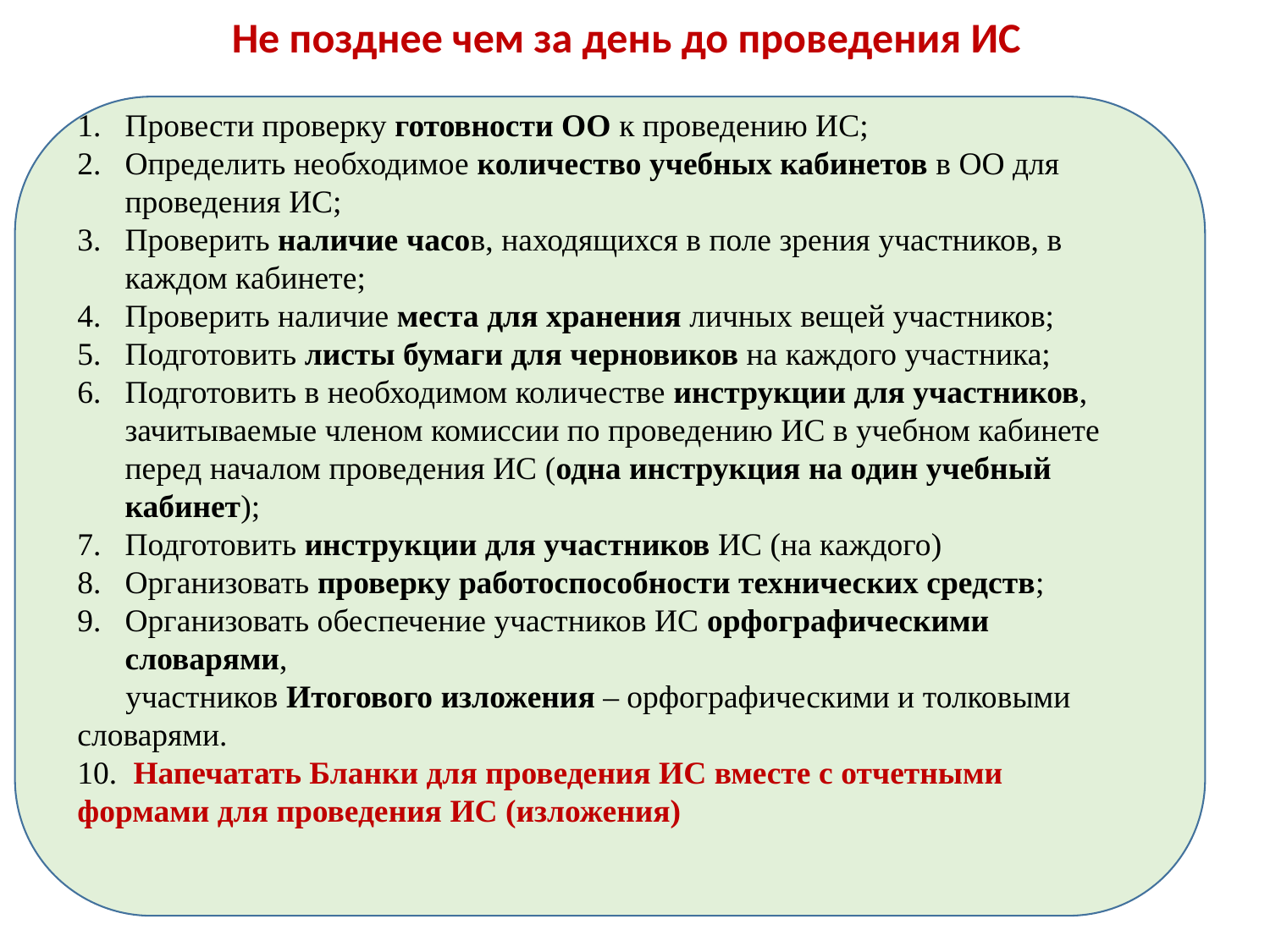

Не позднее чем за день до проведения ИС

Провести проверку готовности ОО к проведению ИС;
Определить необходимое количество учебных кабинетов в ОО для проведения ИС;
Проверить наличие часов, находящихся в поле зрения участников, в каждом кабинете;
Проверить наличие места для хранения личных вещей участников;
Подготовить листы бумаги для черновиков на каждого участника;
Подготовить в необходимом количестве инструкции для участников, зачитываемые членом комиссии по проведению ИС в учебном кабинете перед началом проведения ИС (одна инструкция на один учебный кабинет);
Подготовить инструкции для участников ИС (на каждого)
Организовать проверку работоспособности технических средств;
Организовать обеспечение участников ИС орфографическими словарями,
      участников Итогового изложения – орфографическими и толковыми      словарями.
10.  Напечатать Бланки для проведения ИС вместе с отчетными формами для проведения ИС (изложения)